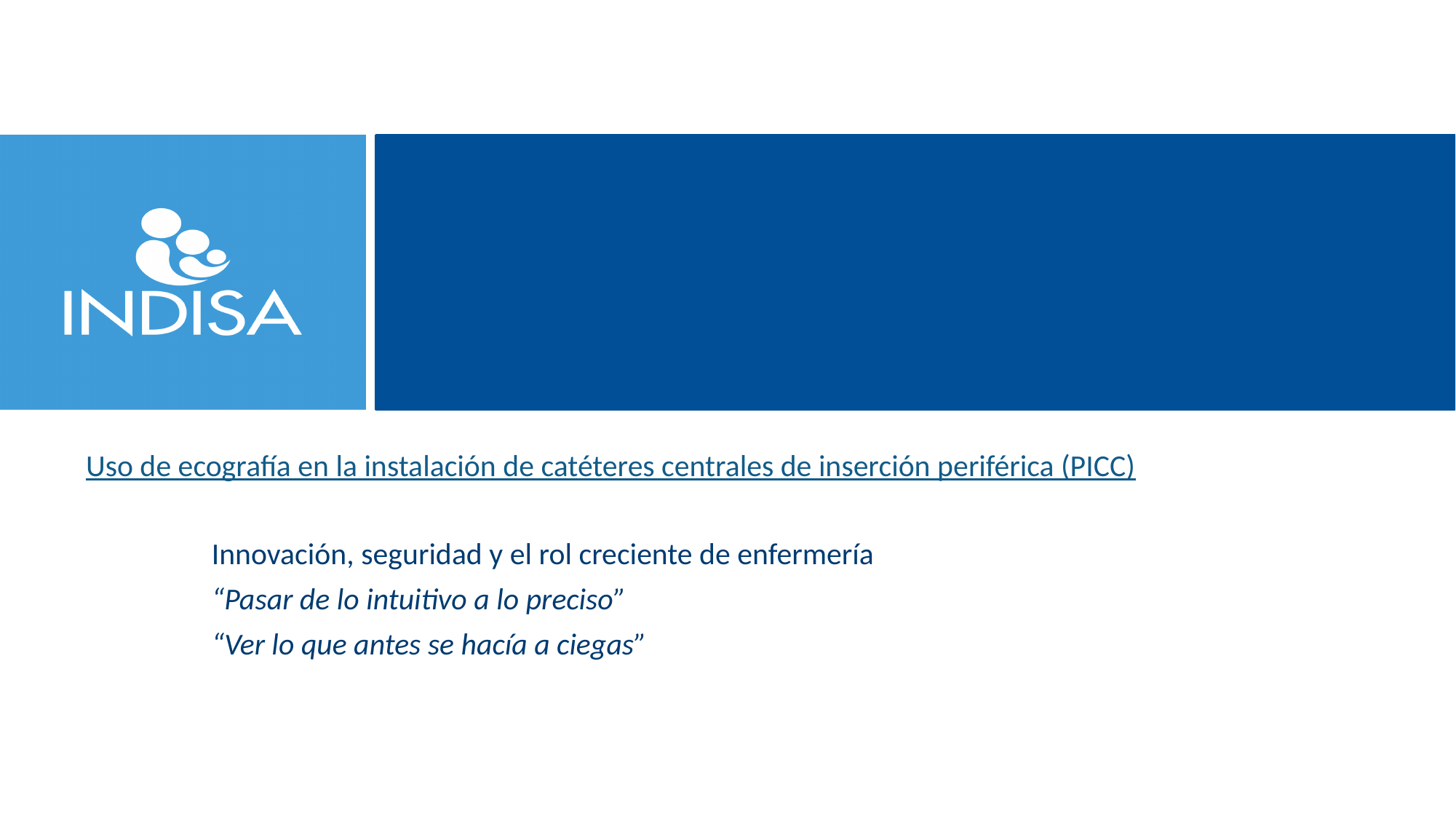

# Uso de ecografía en la instalación de catéteres centrales de inserción periférica (PICC)
Innovación, seguridad y el rol creciente de enfermería
“Pasar de lo intuitivo a lo preciso”
“Ver lo que antes se hacía a ciegas”